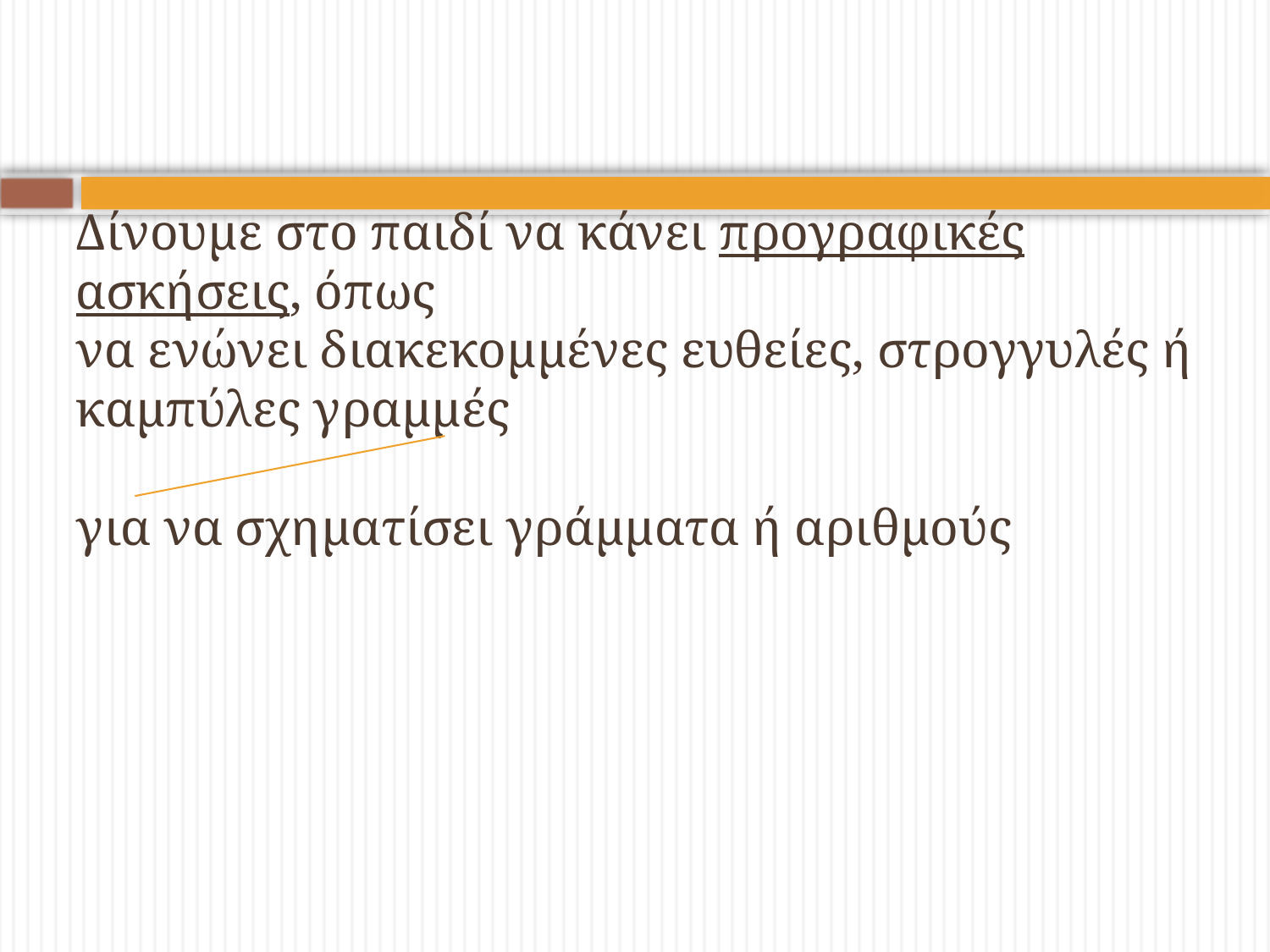

# Δίνουμε στο παιδί να κάνει προγραφικές ασκήσεις, όπως να ενώνει διακεκομμένες ευθείες, στρογγυλές ή καμπύλες γραμμές για να σχηματίσει γράμματα ή αριθμούς